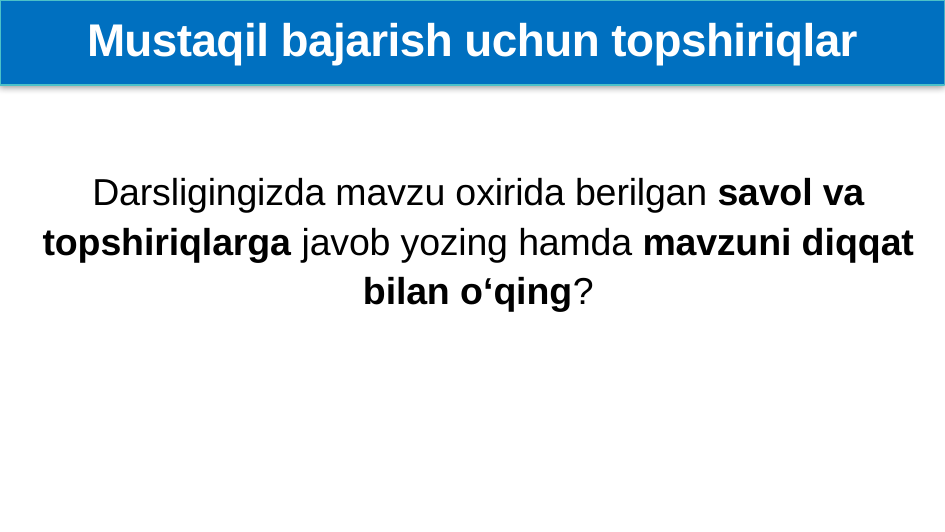

# Mustaqil bajarish uchun topshiriqlar

Darsligingizda mavzu oxirida berilgan savol va topshiriqlarga javob yozing hamda mavzuni diqqat bilan o‘qing?